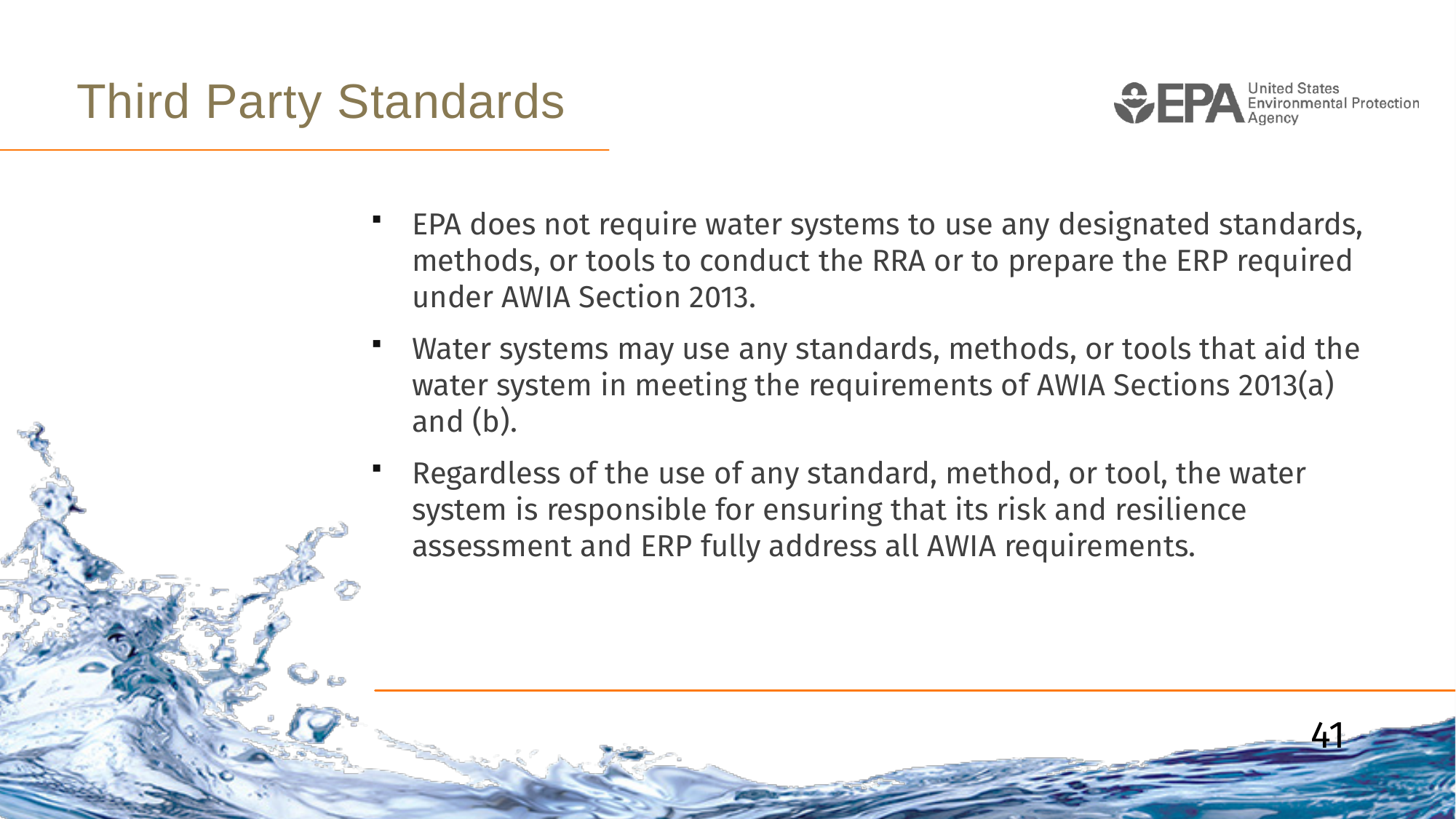

# Third Party Standards
EPA does not require water systems to use any designated standards, methods, or tools to conduct the RRA or to prepare the ERP required under AWIA Section 2013.
Water systems may use any standards, methods, or tools that aid the water system in meeting the requirements of AWIA Sections 2013(a) and (b).
Regardless of the use of any standard, method, or tool, the water system is responsible for ensuring that its risk and resilience assessment and ERP fully address all AWIA requirements.
41